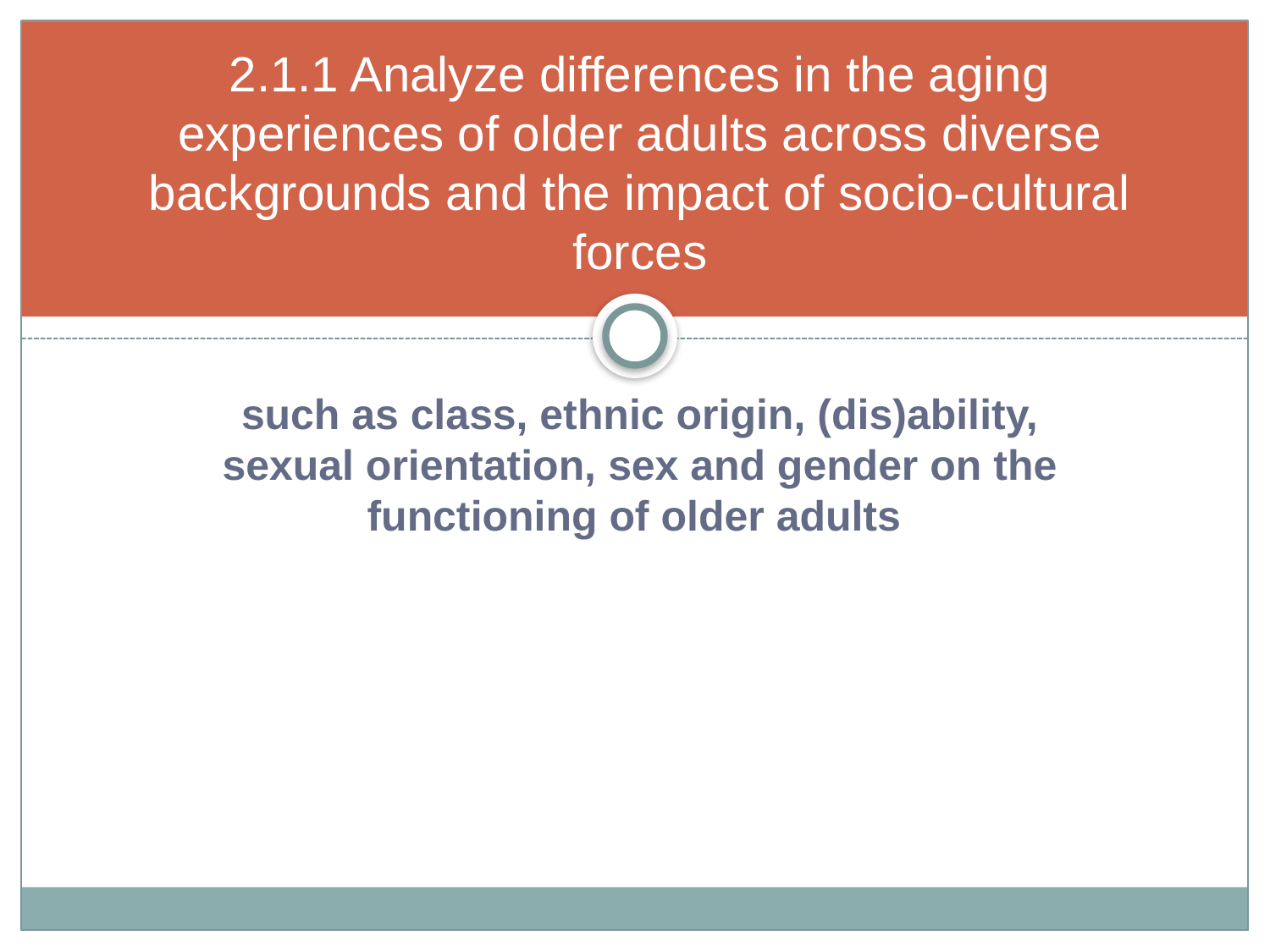

# 2.1.1 Analyze differences in the aging experiences of older adults across diverse backgrounds and the impact of socio-cultural forces
such as class, ethnic origin, (dis)ability, sexual orientation, sex and gender on the functioning of older adults